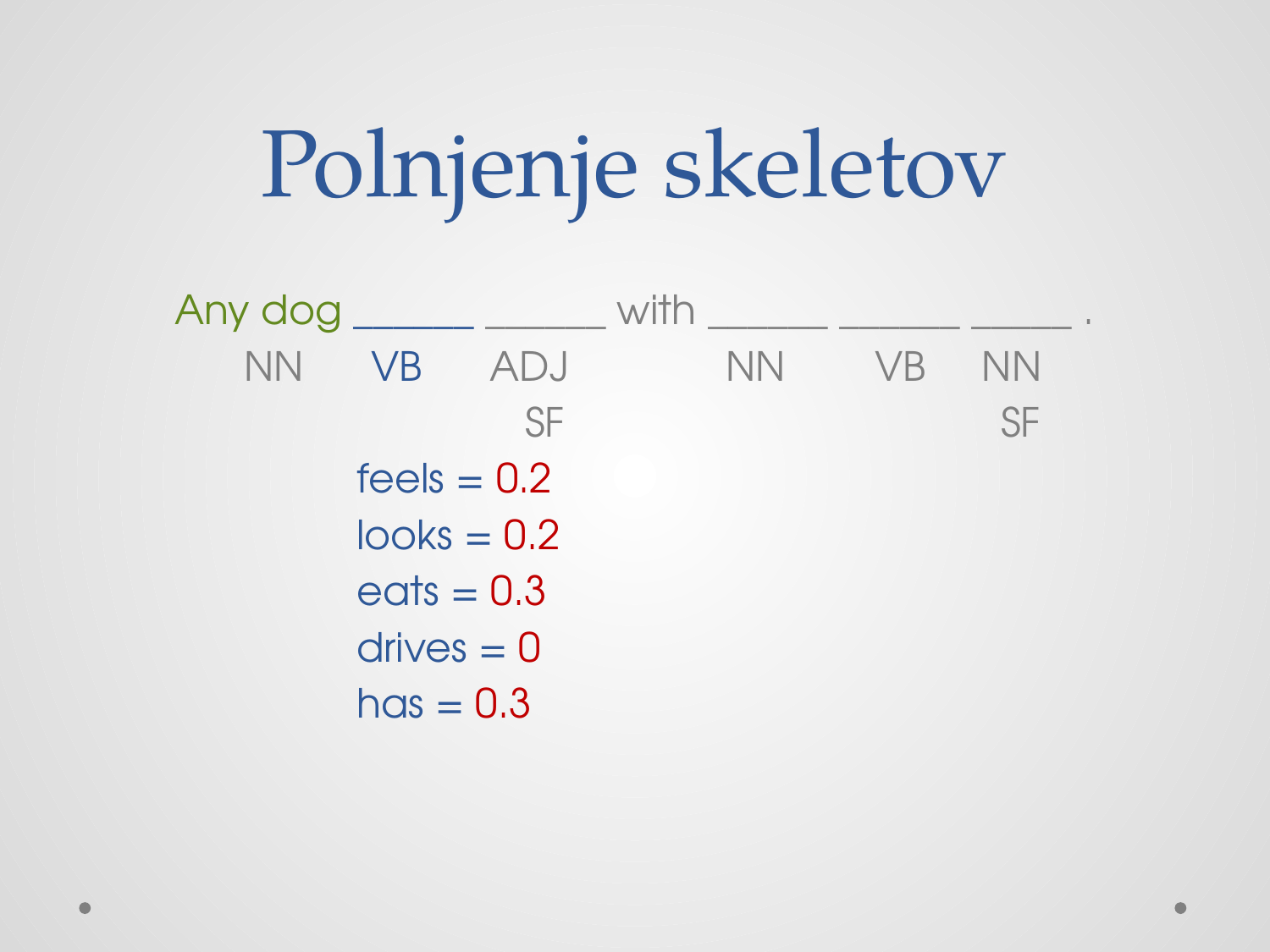

# Polnjenje skeletov

Any dog ______ ______ with ______ ______ _____ .
               NN      VB      ADJ              NN        VB     NN
                                        SF                                       SF
                         feels = 0.2
                         looks = 0.2
                         eats = 0.3
                         drives = 0
                         has = 0.3